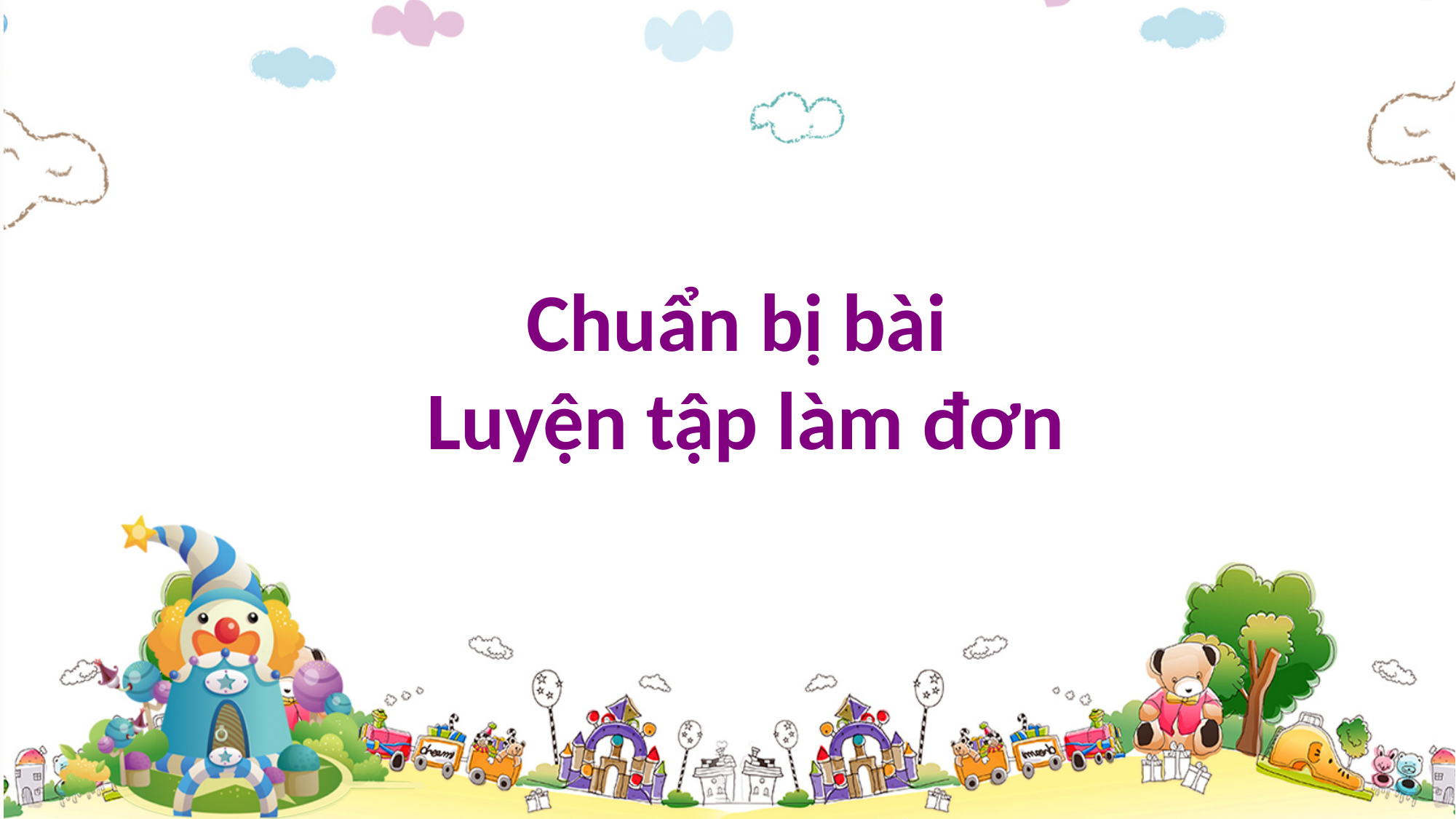

Chuẩn bị bài
Luyện tập làm đơn